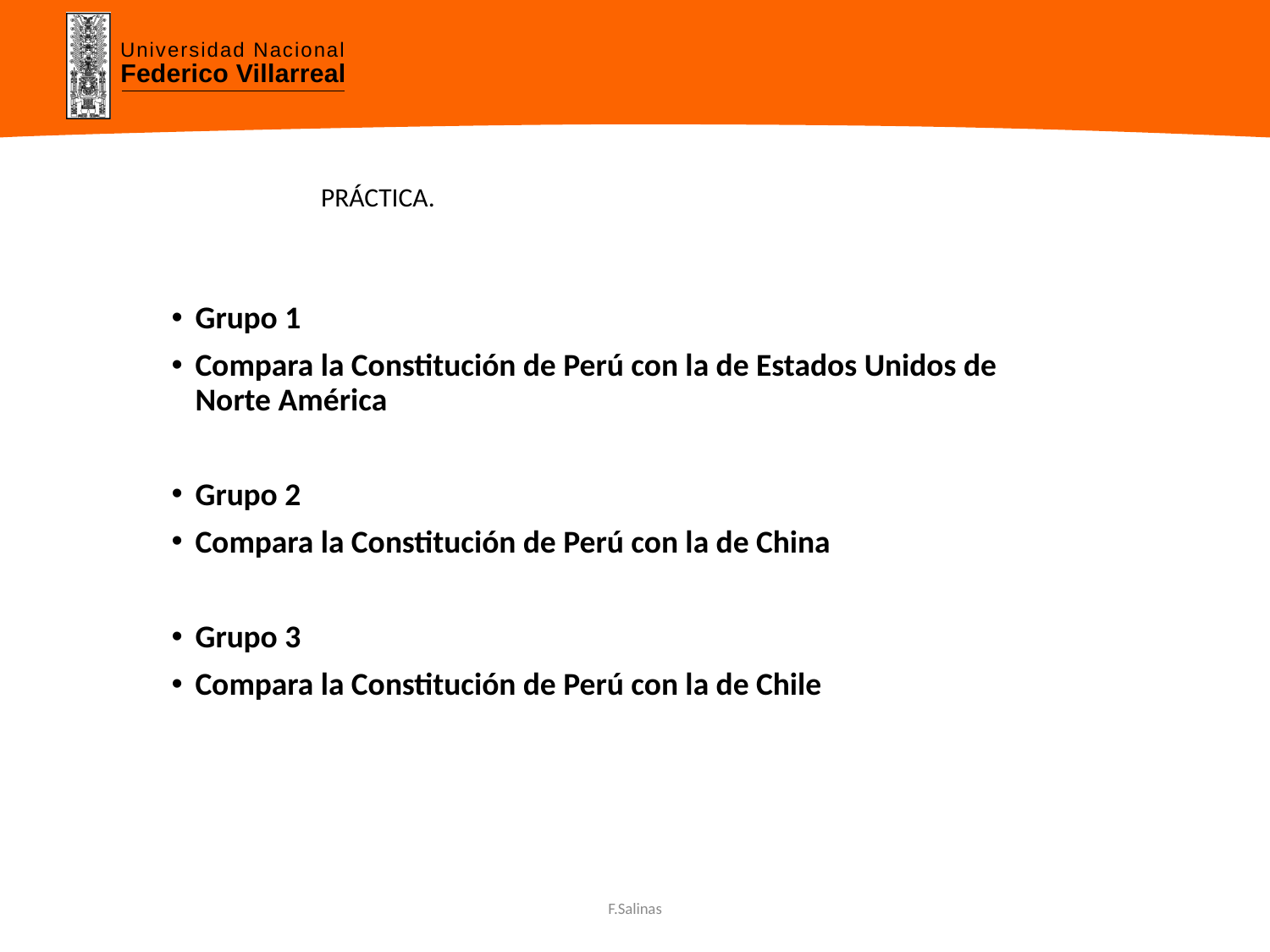

# PRÁCTICA.
Grupo 1
Compara la Constitución de Perú con la de Estados Unidos de Norte América

Grupo 2
Compara la Constitución de Perú con la de China

Grupo 3
Compara la Constitución de Perú con la de Chile
F.Salinas